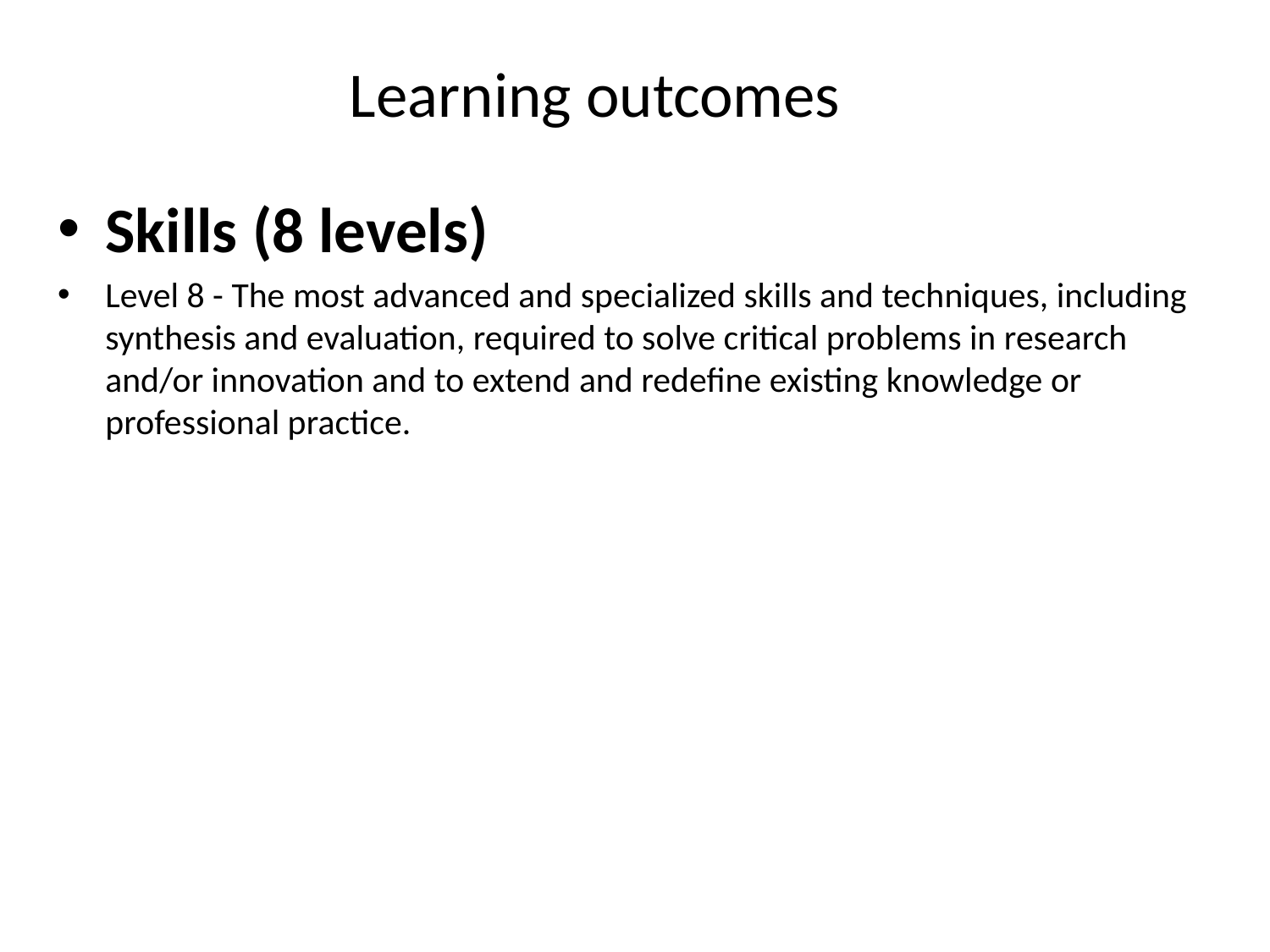

# Learning outcomes
Skills (8 levels)
Level 8 - The most advanced and specialized skills and techniques, including synthesis and evaluation, required to solve critical problems in research and/or innovation and to extend and redefine existing knowledge or professional practice.